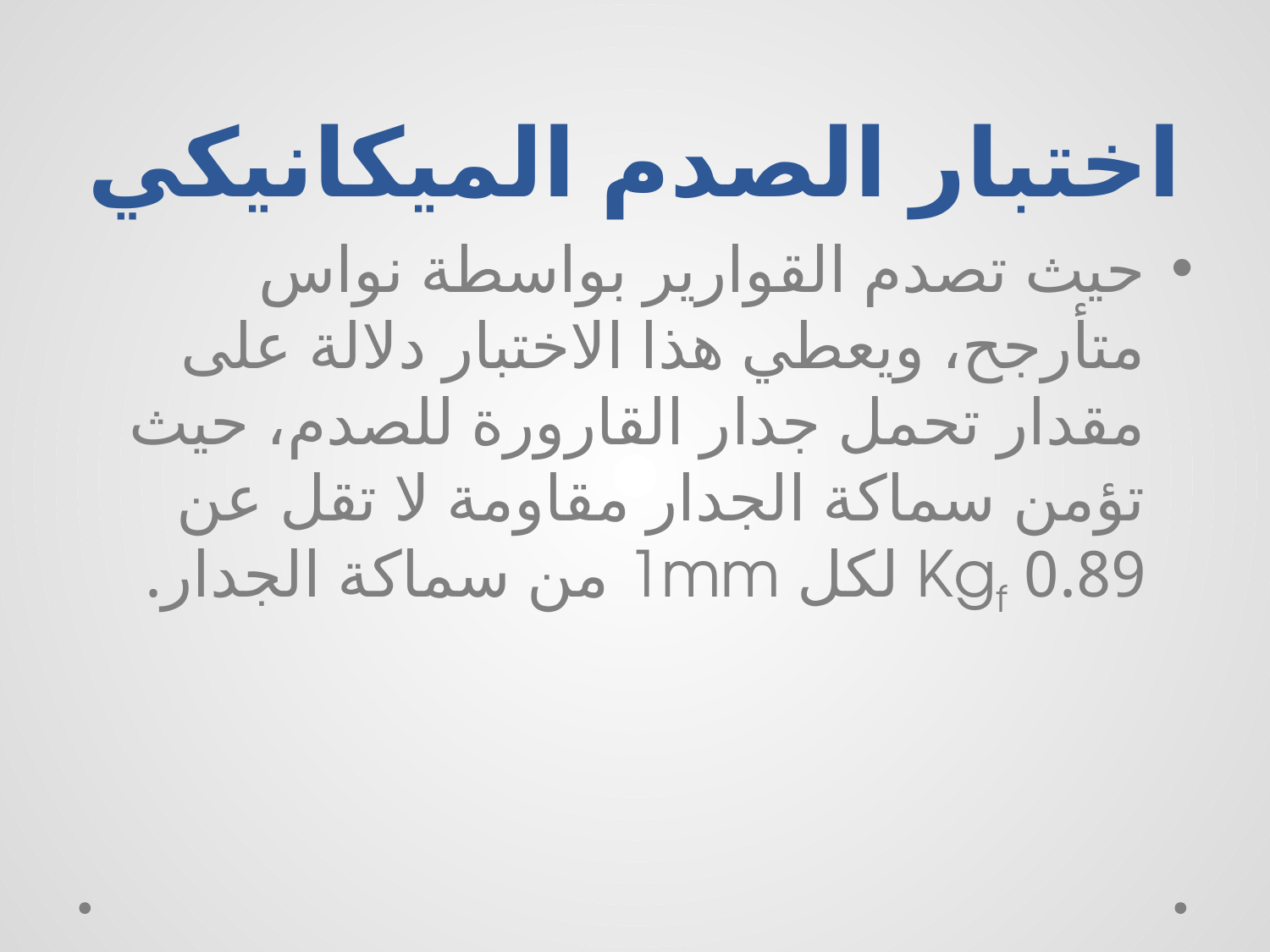

# اختبار الصدم الميكانيكي
حيث تصدم القوارير بواسطة نواس متأرجح، ويعطي هذا الاختبار دلالة على مقدار تحمل جدار القارورة للصدم، حيث تؤمن سماكة الجدار مقاومة لا تقل عن 0.89 Kgf لكل 1mm من سماكة الجدار.